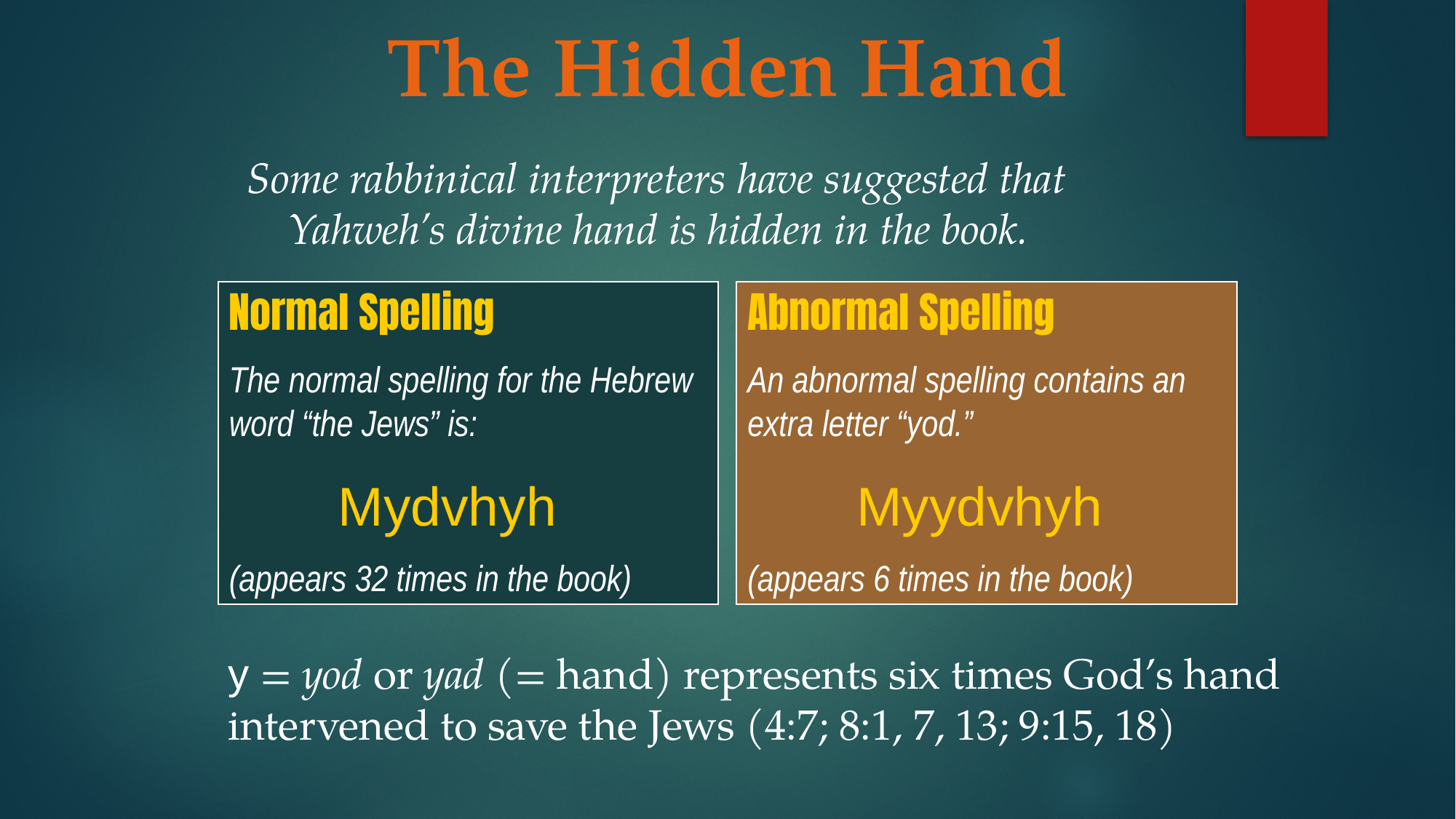

# The Hidden Hand
Some rabbinical interpreters have suggested that Yahweh’s divine hand is hidden in the book.
Normal Spelling
The normal spelling for the Hebrew word “the Jews” is:
	Mydvhyh
(appears 32 times in the book)
Abnormal Spelling
An abnormal spelling contains an extra letter “yod.”
	Myydvhyh
(appears 6 times in the book)
y = yod or yad (= hand) represents six times God’s hand intervened to save the Jews (4:7; 8:1, 7, 13; 9:15, 18)